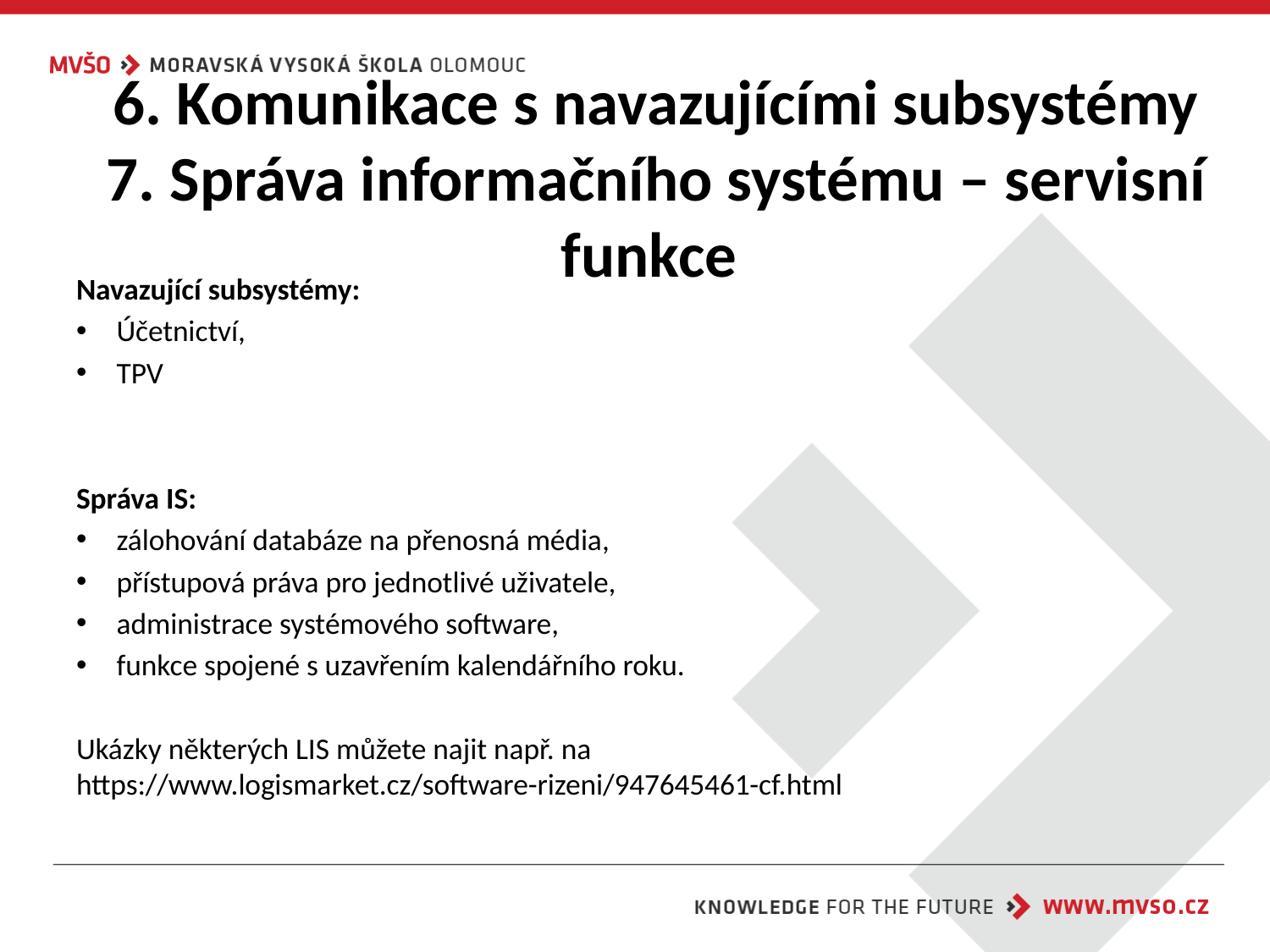

# 6. Komunikace s navazujícími subsystémy 7. Správa informačního systému – servisní funkce

Navazující subsystémy:
Účetnictví,
TPV

Správa IS:
zálohování databáze na přenosná média,
přístupová práva pro jednotlivé uživatele,
administrace systémového software,
funkce spojené s uzavřením kalendářního roku.

Ukázky některých LIS můžete najit např. na https://www.logismarket.cz/software-rizeni/947645461-cf.html